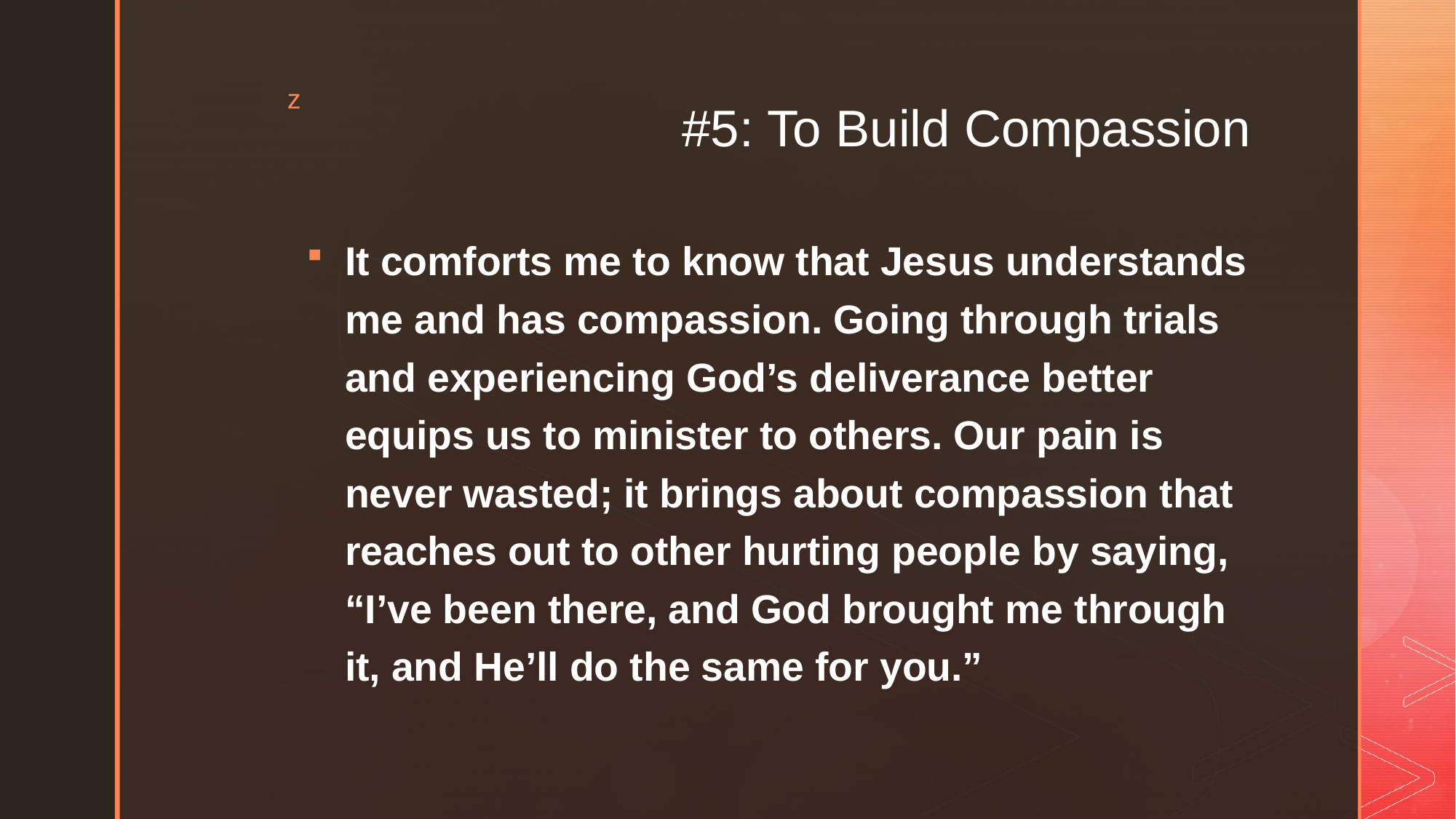

# #5: To Build Compassion
It comforts me to know that Jesus understands me and has compassion. Going through trials and experiencing God’s deliverance better equips us to minister to others. Our pain is never wasted; it brings about compassion that reaches out to other hurting people by saying, “I’ve been there, and God brought me through it, and He’ll do the same for you.”